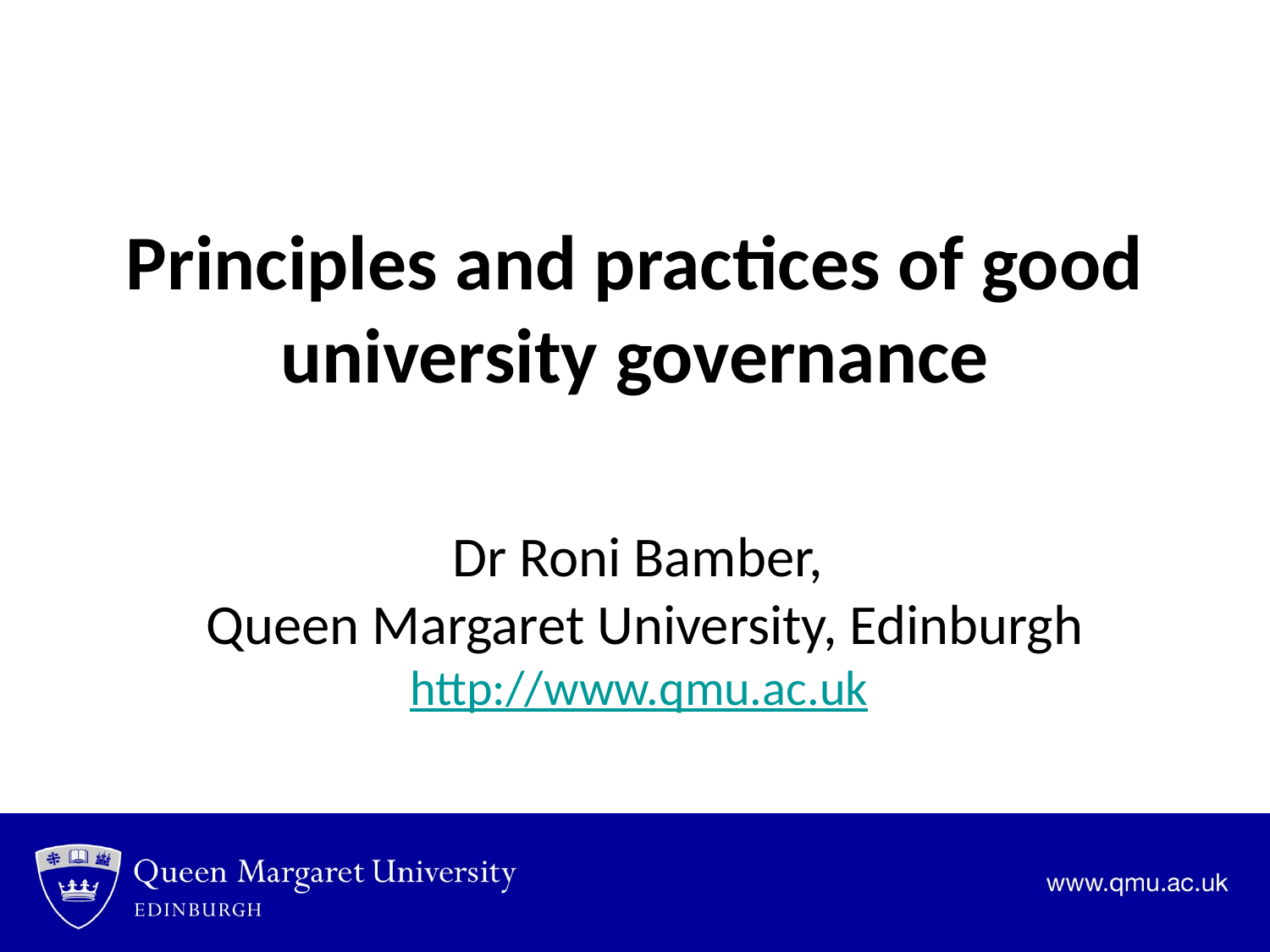

Principles and practices of good university governance

# Dr Roni Bamber, Queen Margaret University, Edinburgh http://www.qmu.ac.uk